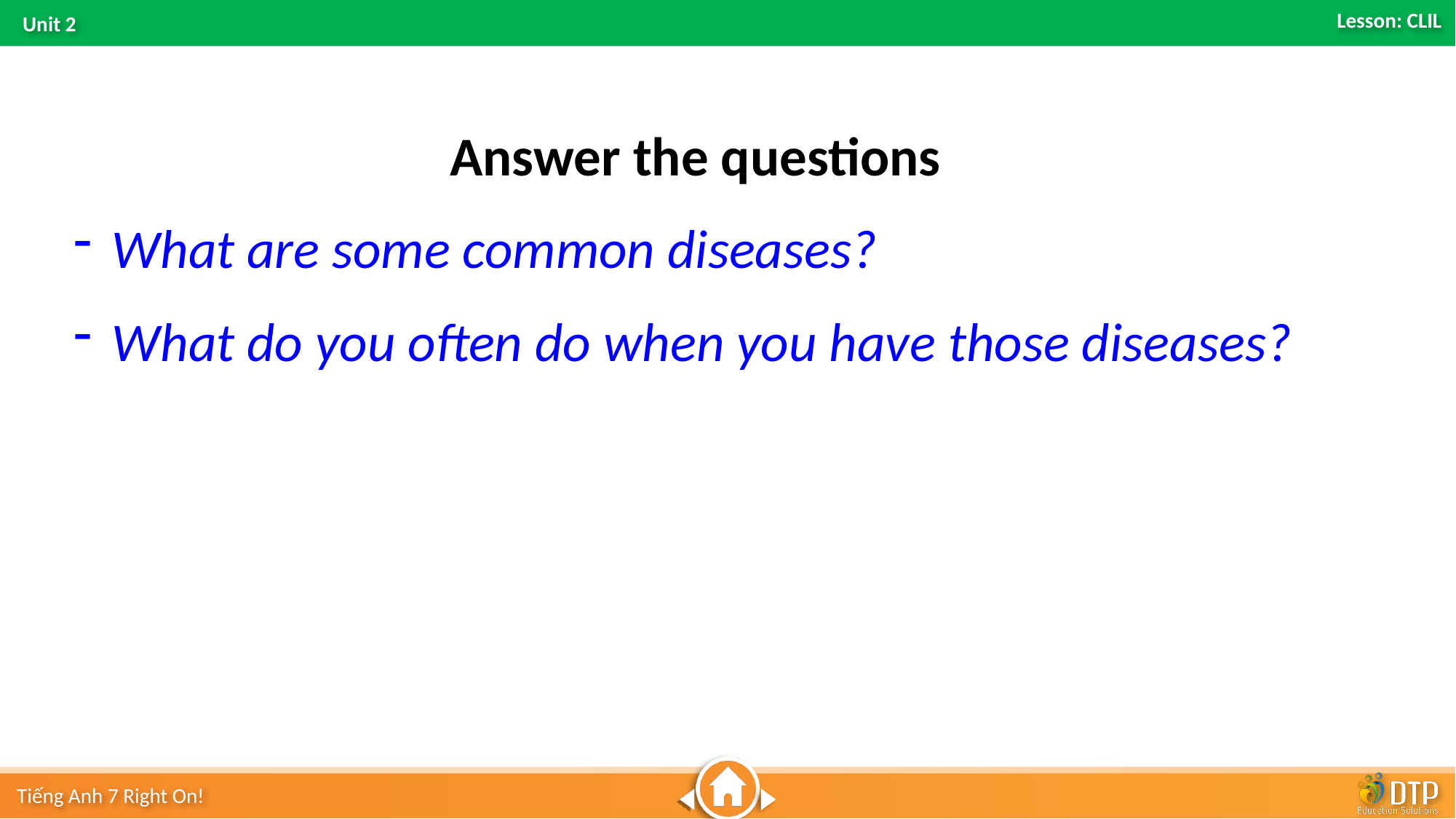

Answer the questions
 What are some common diseases?
 What do you often do when you have those diseases?